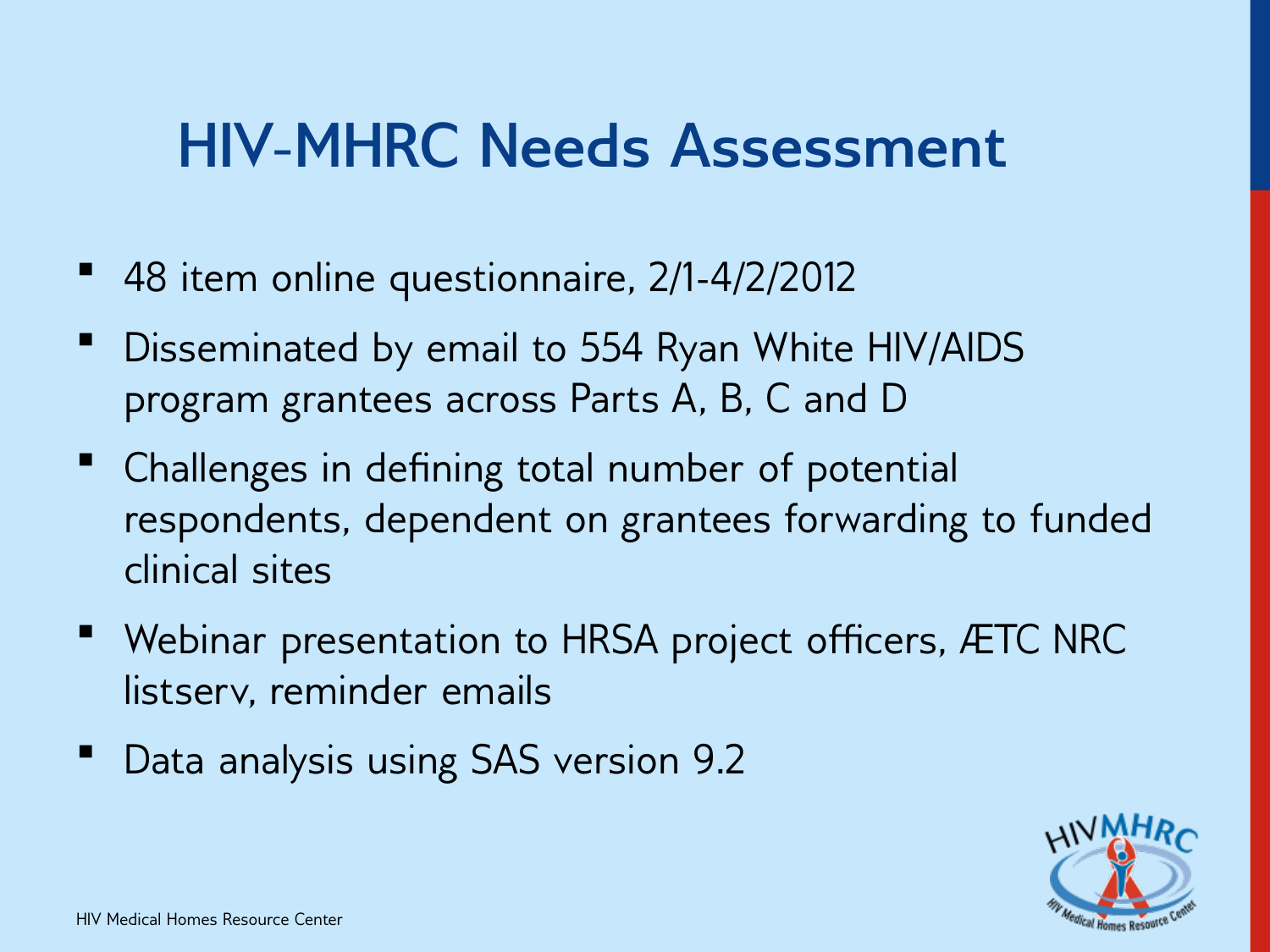

HIV-MHRC Needs Assessment
48 item online questionnaire, 2/1-4/2/2012
Disseminated by email to 554 Ryan White HIV/AIDS program grantees across Parts A, B, C and D
Challenges in defining total number of potential respondents, dependent on grantees forwarding to funded clinical sites
Webinar presentation to HRSA project officers, AETC NRC listserv, reminder emails
Data analysis using SAS version 9.2

HIV Medical Homes Resource Center